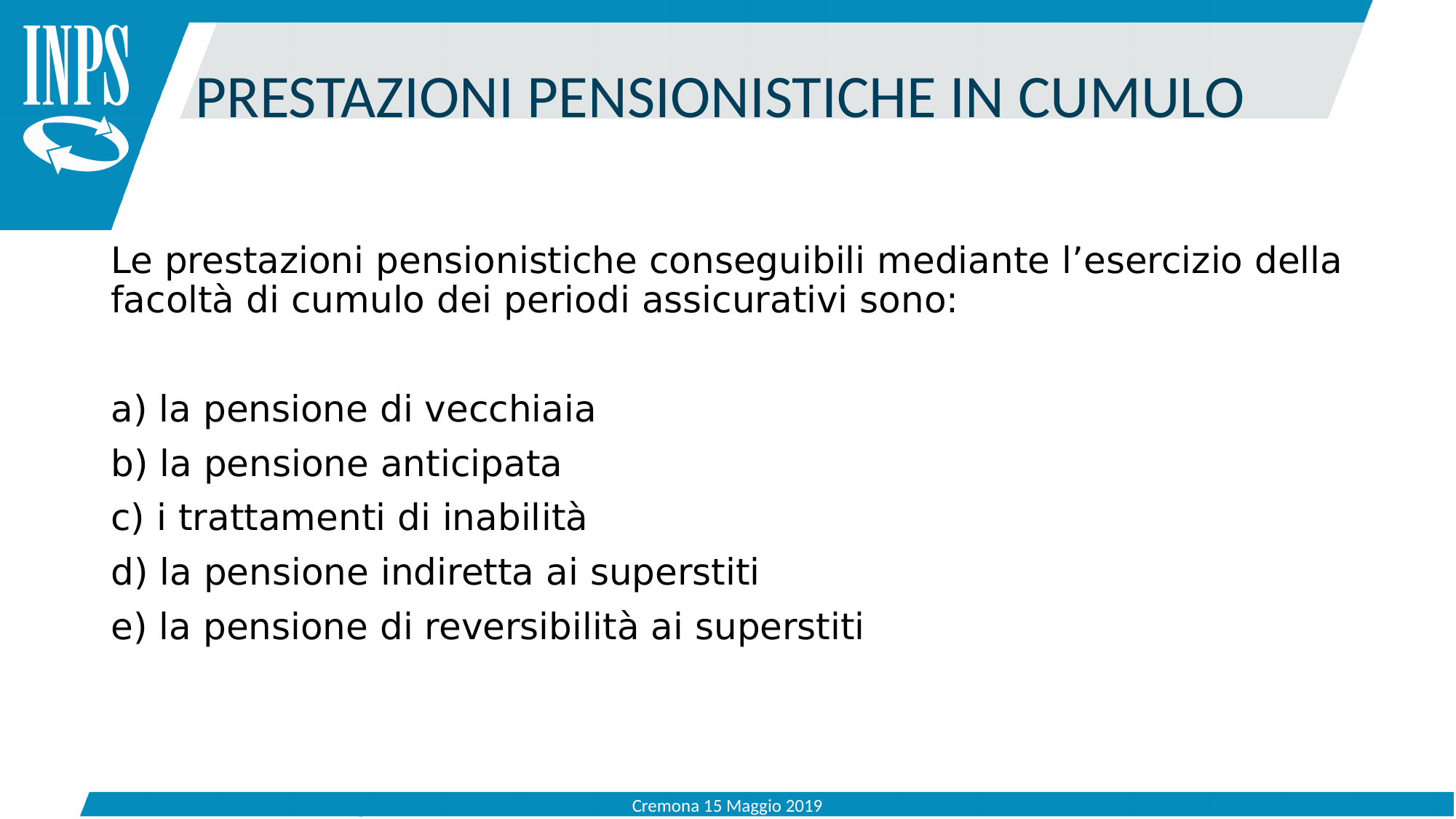

PRESTAZIONI PENSIONISTICHE IN CUMULO
Le prestazioni pensionistiche conseguibili mediante l’esercizio della facoltà di cumulo dei periodi assicurativi sono:

a) la pensione di vecchiaia
b) la pensione anticipata
c) i trattamenti di inabilità
d) la pensione indiretta ai superstiti
e) la pensione di reversibilità ai superstiti

Cremona 15 Maggio 2019